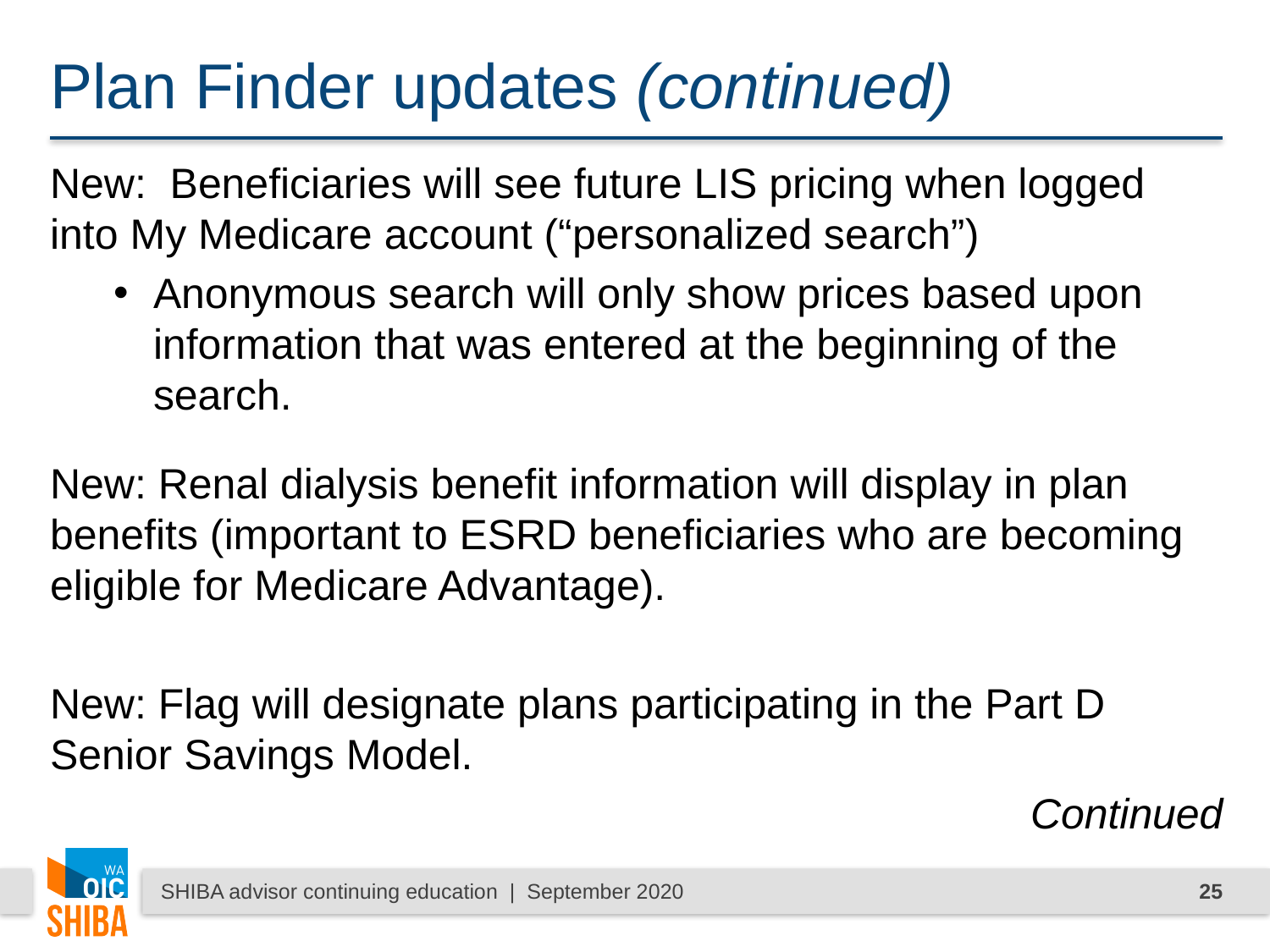

# Plan Finder updates (continued)
New:  Beneficiaries will see future LIS pricing when logged into My Medicare account (“personalized search”)
Anonymous search will only show prices based upon information that was entered at the beginning of the search.

New: Renal dialysis benefit information will display in plan benefits (important to ESRD beneficiaries who are becoming eligible for Medicare Advantage).

New: Flag will designate plans participating in the Part D Senior Savings Model.
Continued
SHIBA advisor continuing education  |  September 2020
25